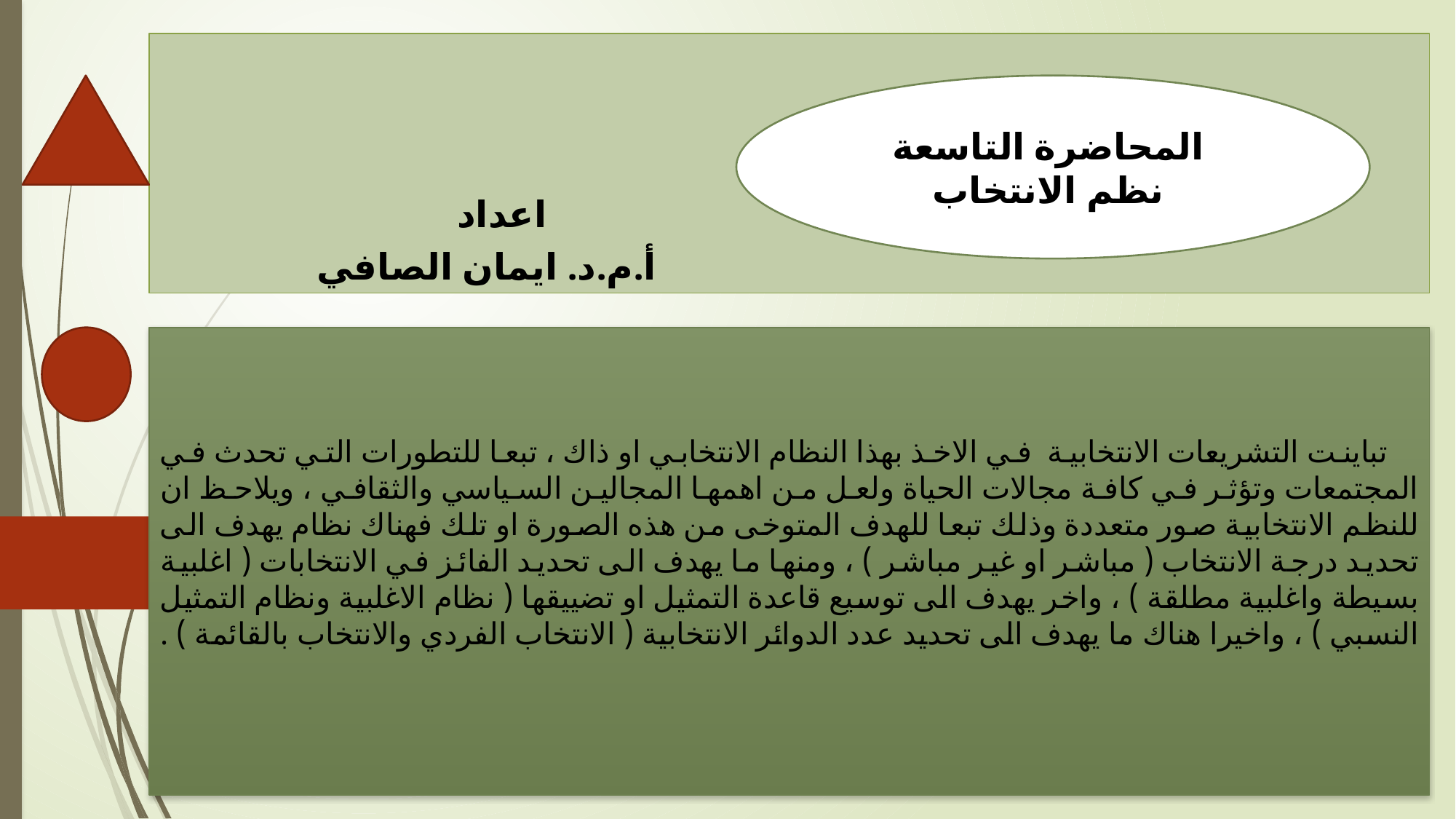

# اعداد أ.م.د. ايمان الصافي

المحاضرة التاسعة
نظم الانتخاب

    تباينت التشريعات الانتخابية  في الاخذ بهذا النظام الانتخابي او ذاك ، تبعا للتطورات التي تحدث في المجتمعات وتؤثر في كافة مجالات الحياة ولعل من اهمها المجالين السياسي والثقافي ، ويلاحظ ان للنظم الانتخابية صور متعددة وذلك تبعا للهدف المتوخى من هذه الصورة او تلك فهناك نظام يهدف الى تحديد درجة الانتخاب ( مباشر او غير مباشر ) ، ومنها ما يهدف الى تحديد الفائز في الانتخابات ( اغلبية بسيطة واغلبية مطلقة ) ، واخر يهدف الى توسيع قاعدة التمثيل او تضييقها ( نظام الاغلبية ونظام التمثيل النسبي ) ، واخيرا هناك ما يهدف الى تحديد عدد الدوائر الانتخابية ( الانتخاب الفردي والانتخاب بالقائمة ) .